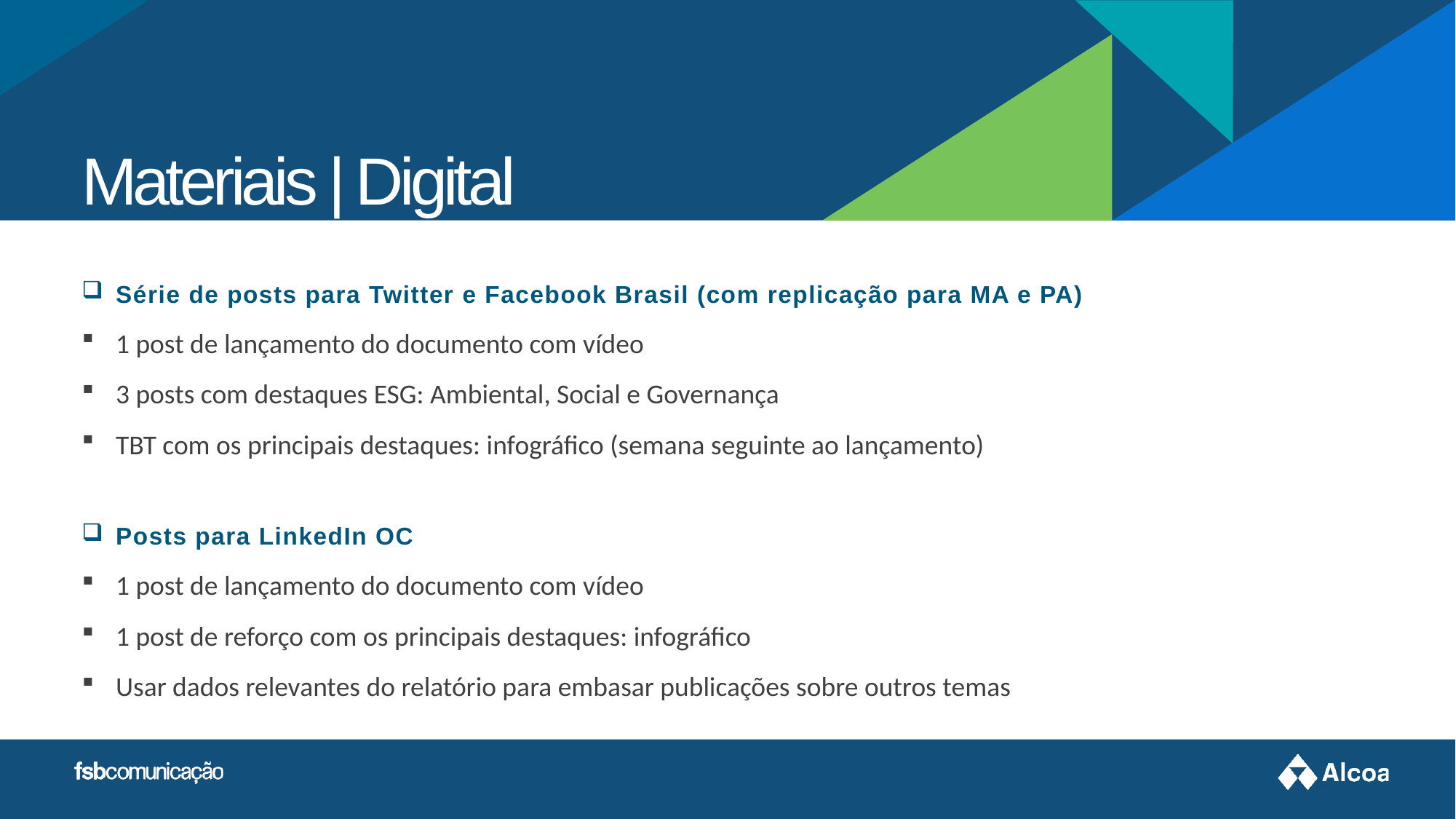

Materiais | Digital
Série de posts para Twitter e Facebook Brasil (com replicação para MA e PA)
1 post de lançamento do documento com vídeo
3 posts com destaques ESG: Ambiental, Social e Governança
TBT com os principais destaques: infográfico (semana seguinte ao lançamento)

Posts para LinkedIn OC
1 post de lançamento do documento com vídeo
1 post de reforço com os principais destaques: infográfico
Usar dados relevantes do relatório para embasar publicações sobre outros temas